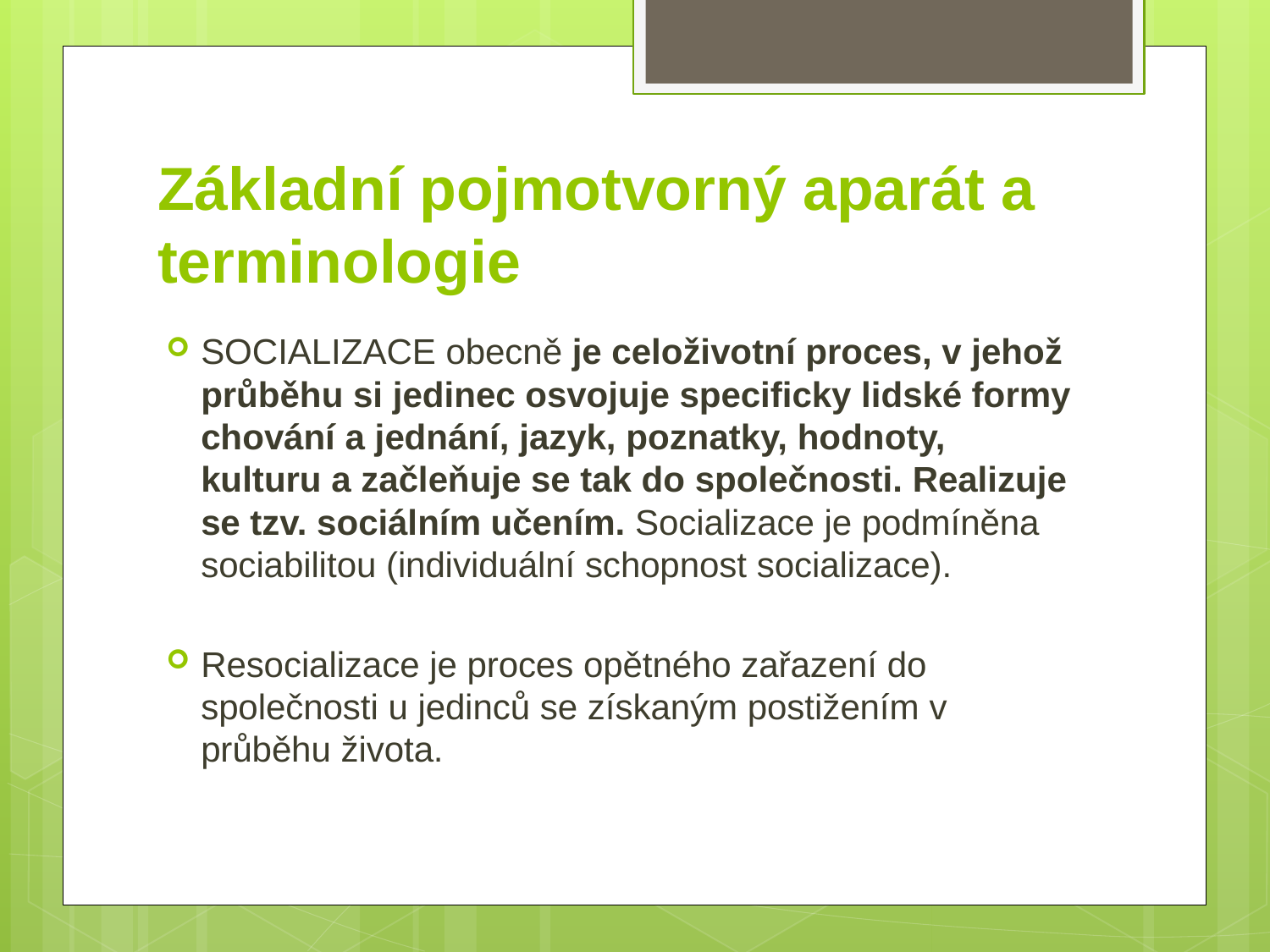

# Základní pojmotvorný aparát a terminologie
SOCIALIZACE obecně je celoživotní proces, v jehož průběhu si jedinec osvojuje specificky lidské formy chování a jednání, jazyk, poznatky, hodnoty, kulturu a začleňuje se tak do společnosti. Realizuje se tzv. sociálním učením. Socializace je podmíněna sociabilitou (individuální schopnost socializace).

Resocializace je proces opětného zařazení do společnosti u jedinců se získaným postižením v průběhu života.